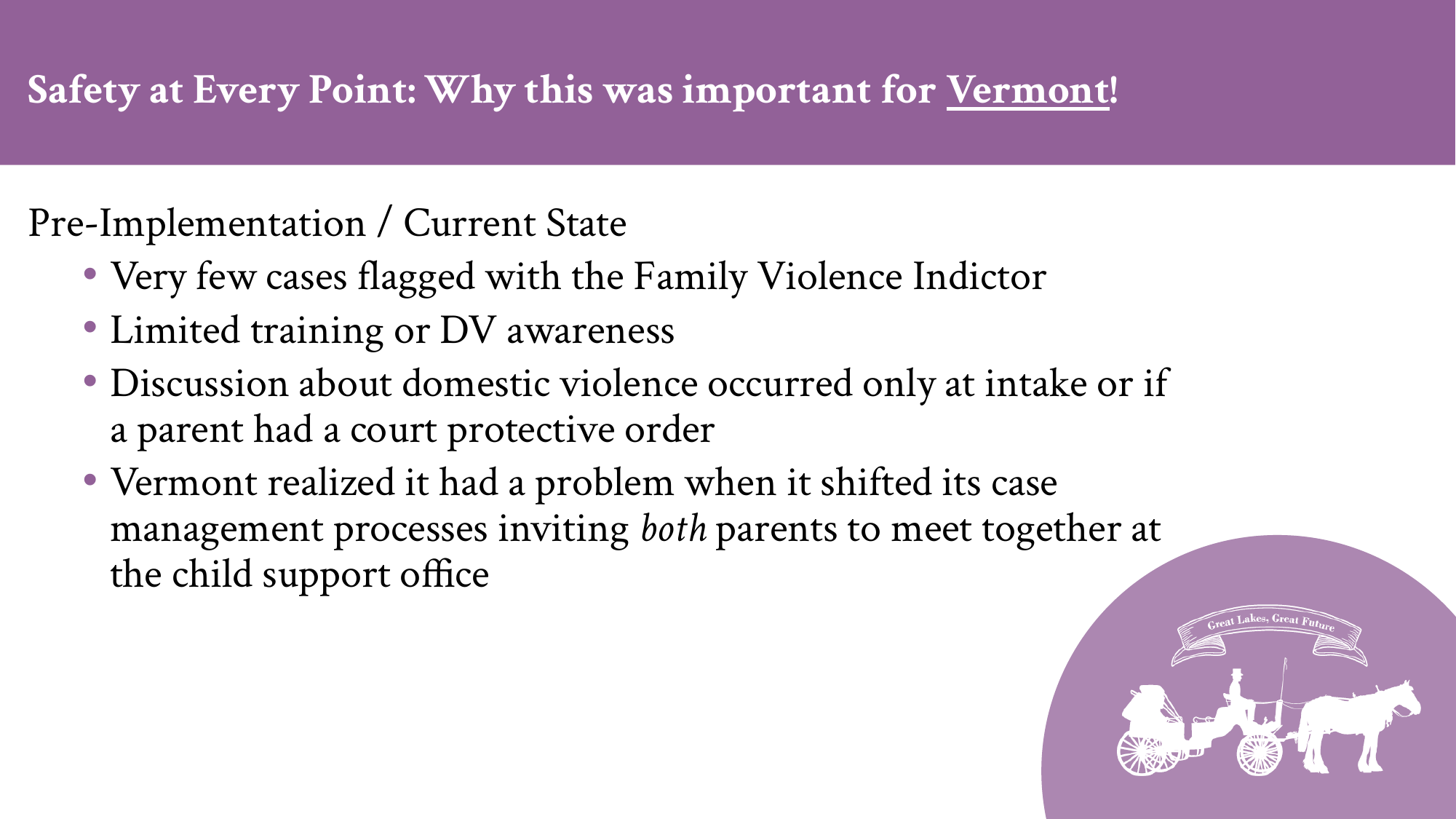

# Safety at Every Point: Why this was important for Vermont!
Pre-Implementation / Current State
Very few cases flagged with the Family Violence Indictor
Limited training or DV awareness
Discussion about domestic violence occurred only at intake or if a parent had a court protective order
Vermont realized it had a problem when it shifted its case management processes inviting both parents to meet together at the child support office